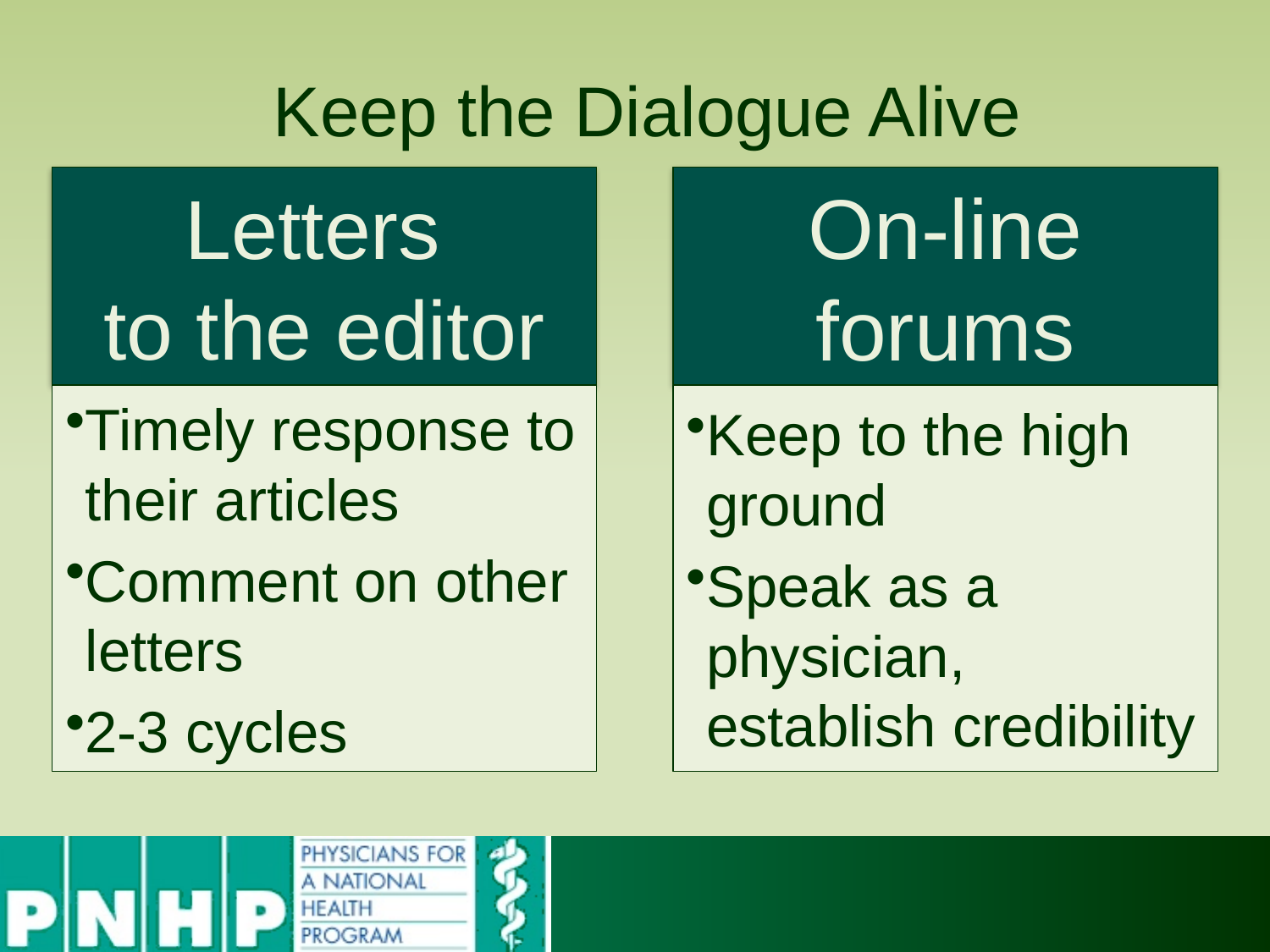

# Keep the Dialogue Alive
Letters
to the editor
Timely response to their articles
Comment on other letters
On-line forums
Keep to the high ground
Speak as a physician, establish credibility
2-3 cycles